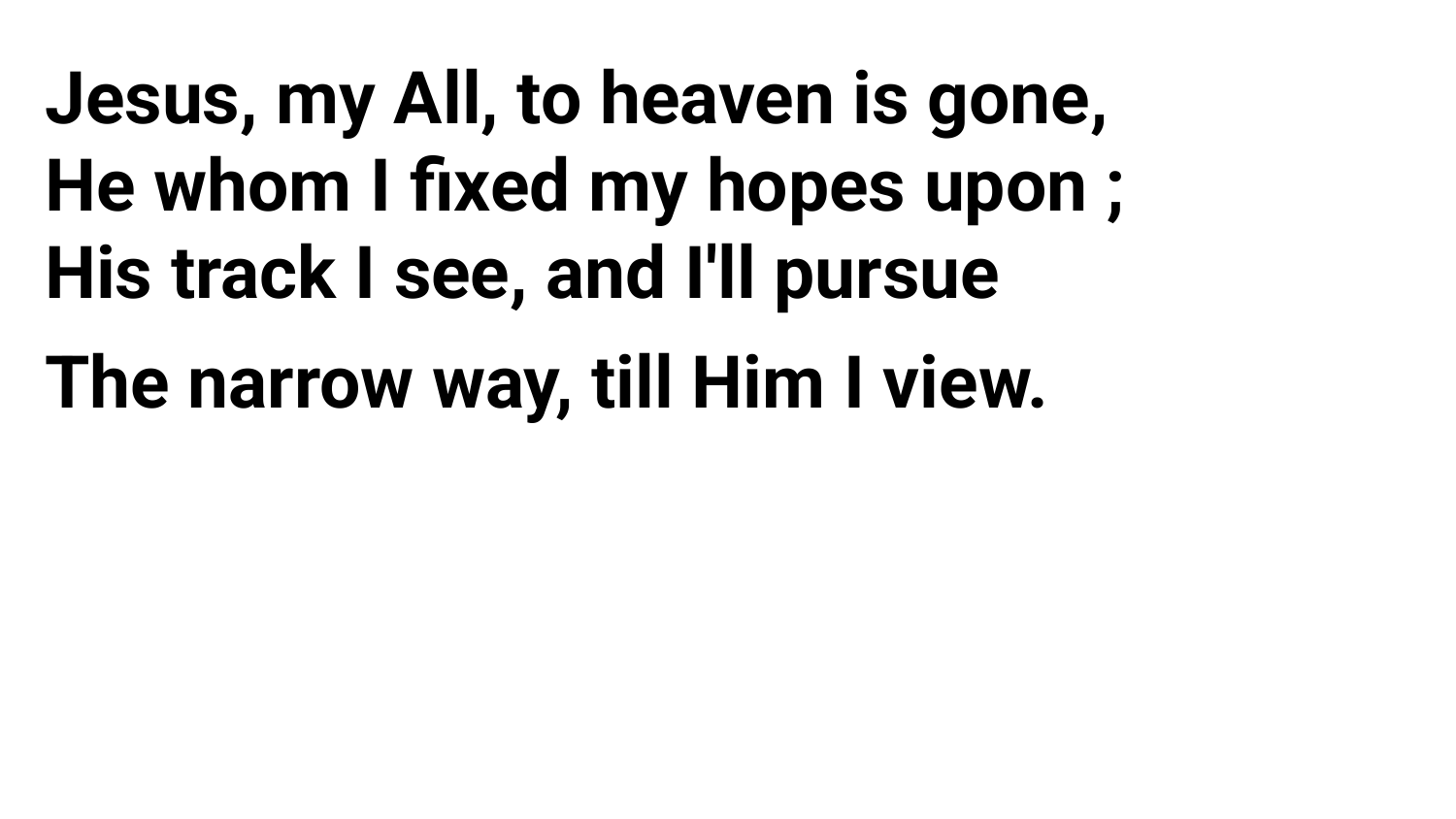

Jesus, my All, to heaven is gone,
He whom I fixed my hopes upon ;
His track I see, and I'll pursue
The narrow way, till Him I view.